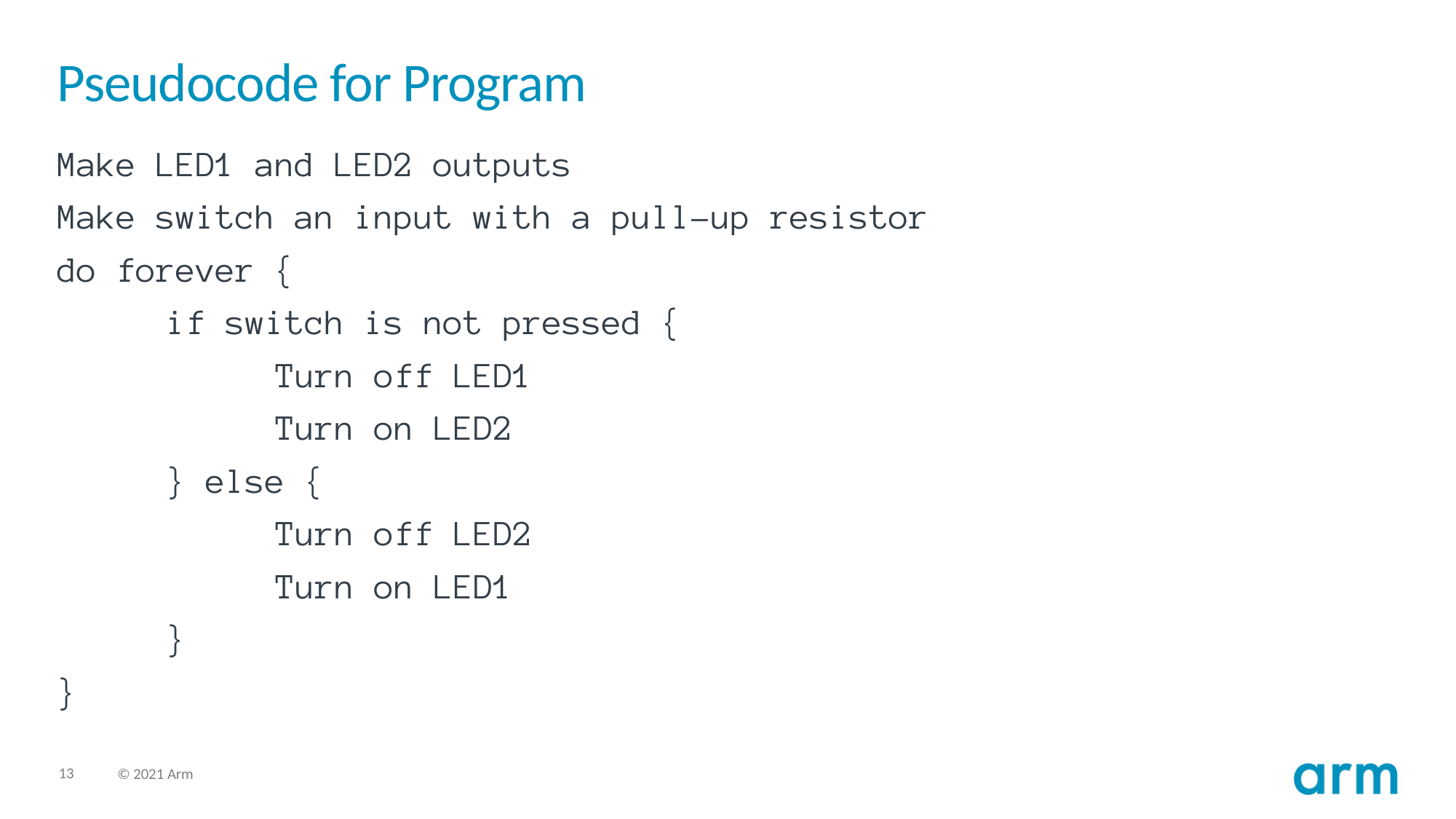

# Pseudocode for Program
Make LED1 and LED2 outputs
Make switch an input with a pull-up resistor
do forever {
	if switch is not pressed {
		Turn off LED1
		Turn on LED2
	} else {
		Turn off LED2
		Turn on LED1
	}
}